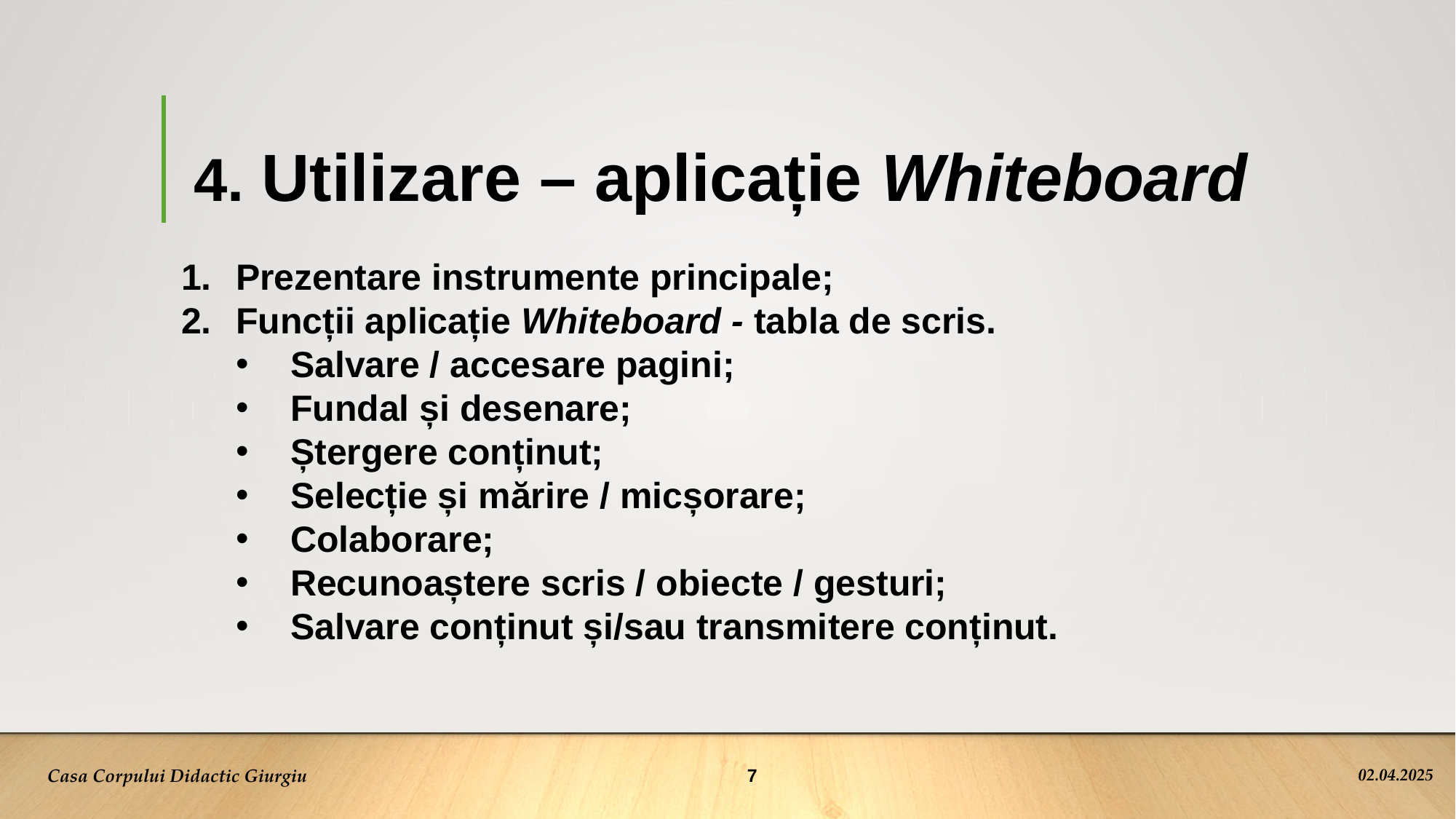

# 4. Utilizare – aplicație Whiteboard
Prezentare instrumente principale;
Funcții aplicație Whiteboard - tabla de scris.
Salvare / accesare pagini;
Fundal și desenare;
Ștergere conținut;
Selecție și mărire / micșorare;
Colaborare;
Recunoaștere scris / obiecte / gesturi;
Salvare conținut și/sau transmitere conținut.
7